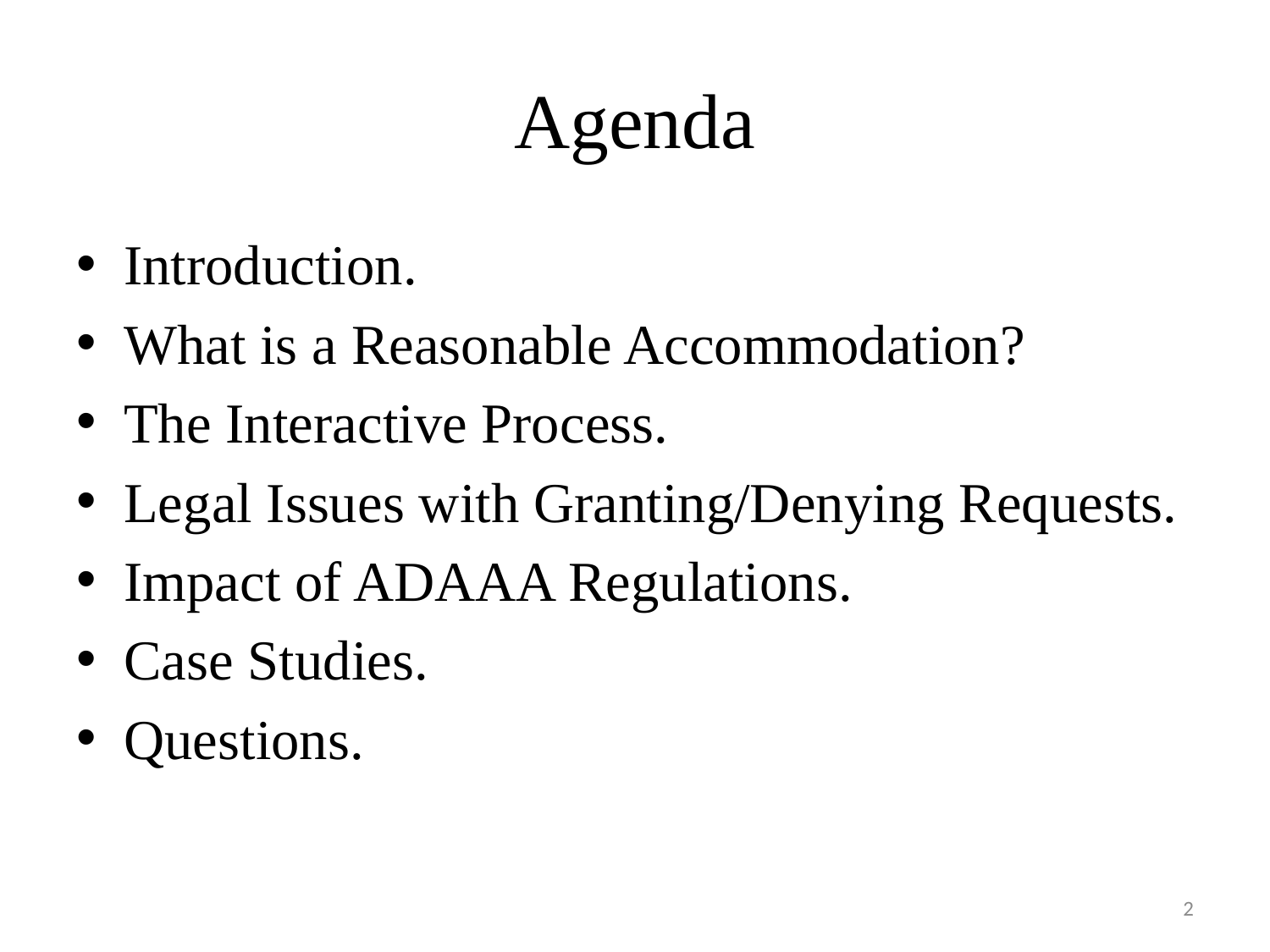

# Agenda
Introduction.
What is a Reasonable Accommodation?
The Interactive Process.
Legal Issues with Granting/Denying Requests.
Impact of ADAAA Regulations.
Case Studies.
Questions.

2